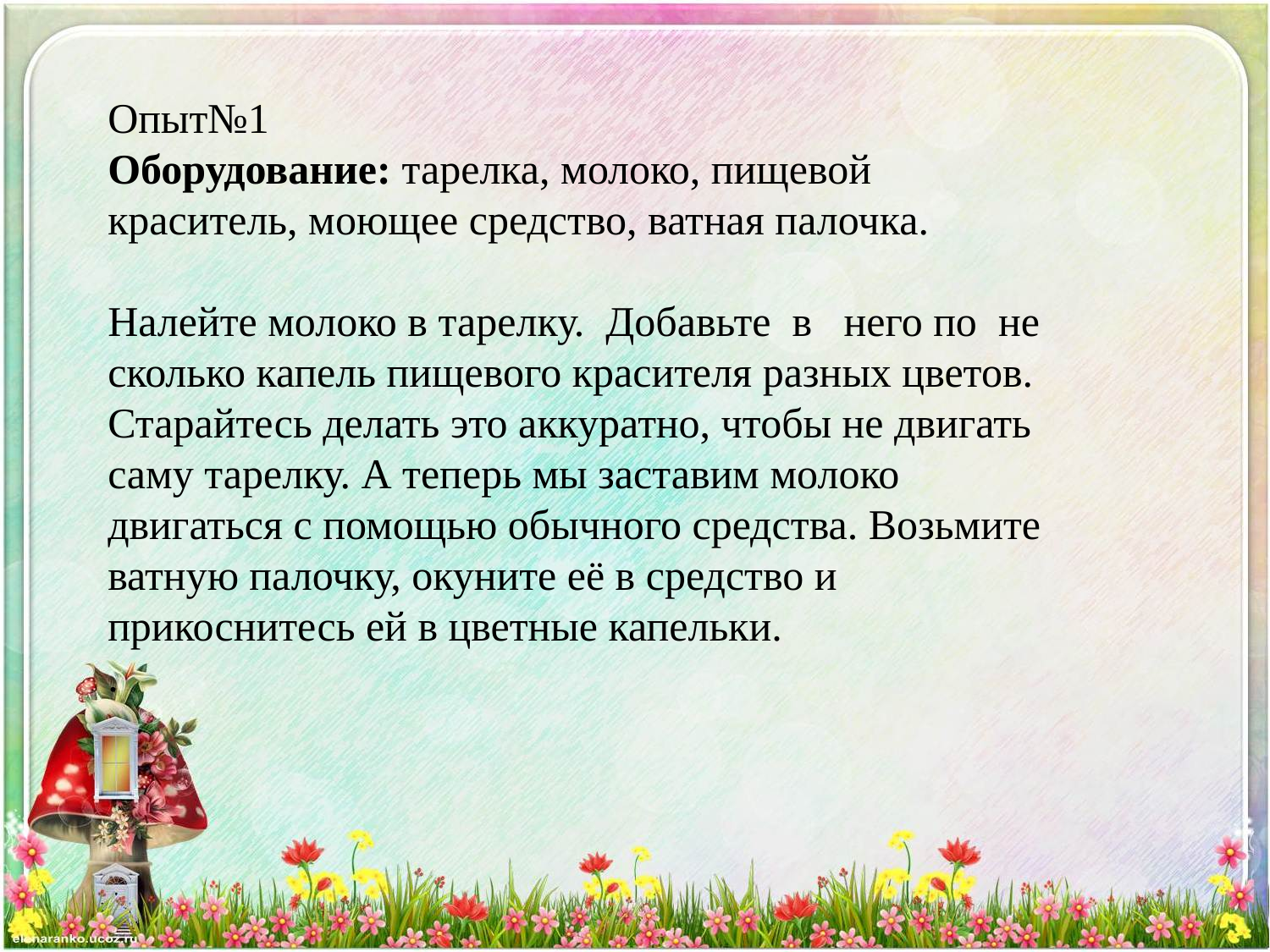

Опыт№1
Оборудование: тарелка, молоко, пищевой краситель, моющее средство, ватная палочка.

Налейте молоко в тарелку.  Добавьте  в   него по  не сколько капель пищевого красителя разных цветов. Старайтесь делать это аккуратно, чтобы не двигать саму тарелку. А теперь мы заставим молоко двигаться с помощью обычного средства. Возьмите ватную палочку, окуните её в средство и прикоснитесь ей в цветные капельки.
.